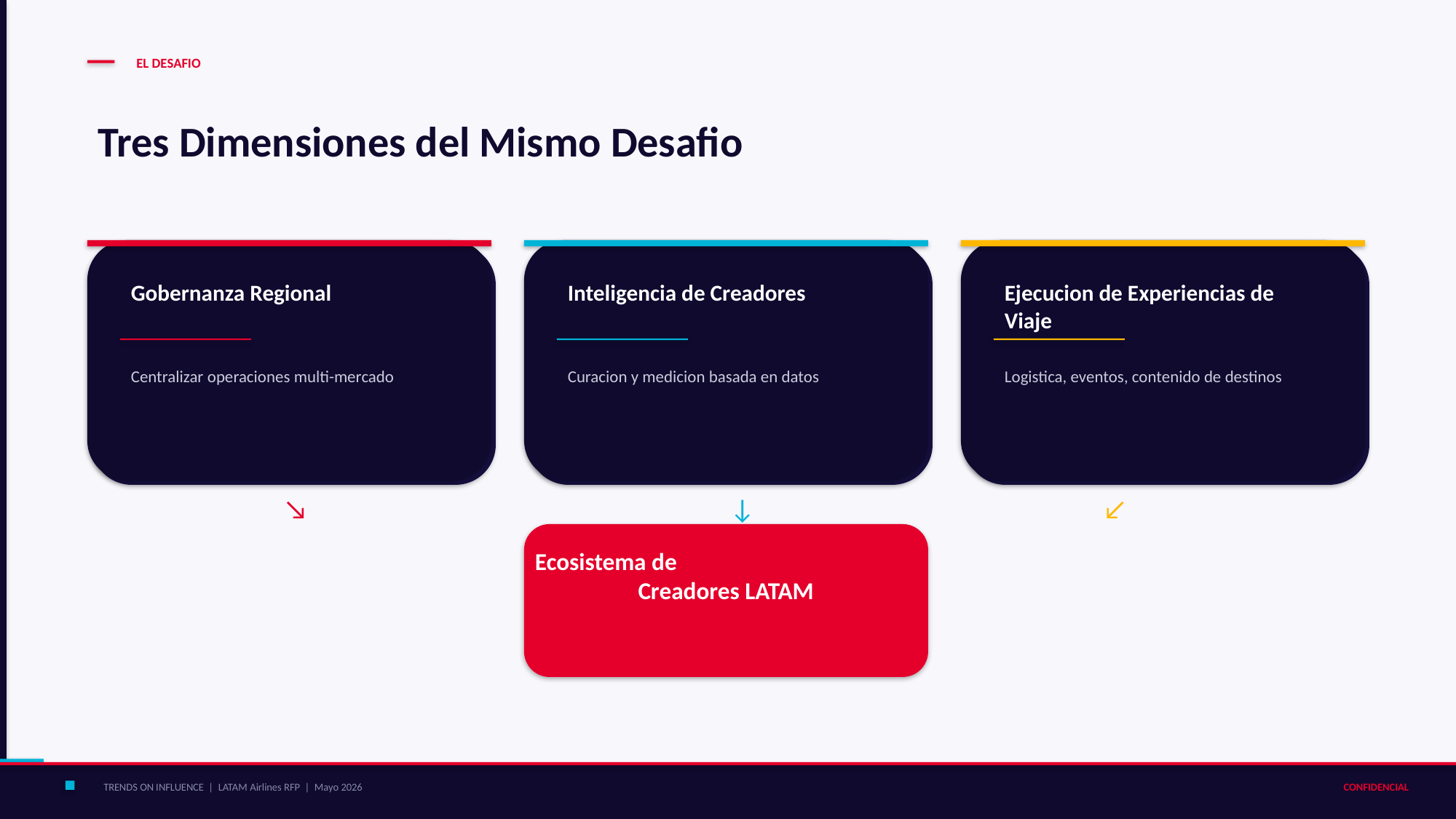

EL DESAFIO

Tres Dimensiones del Mismo Desafio

Gobernanza Regional
Inteligencia de Creadores
Ejecucion de Experiencias de Viaje

Centralizar operaciones multi-mercado
Curacion y medicion basada en datos
Logistica, eventos, contenido de destinos
↘
↓
↙

Ecosistema de
Creadores LATAM

TRENDS ON INFLUENCE  |  LATAM Airlines RFP  |  Mayo 2026
CONFIDENCIAL